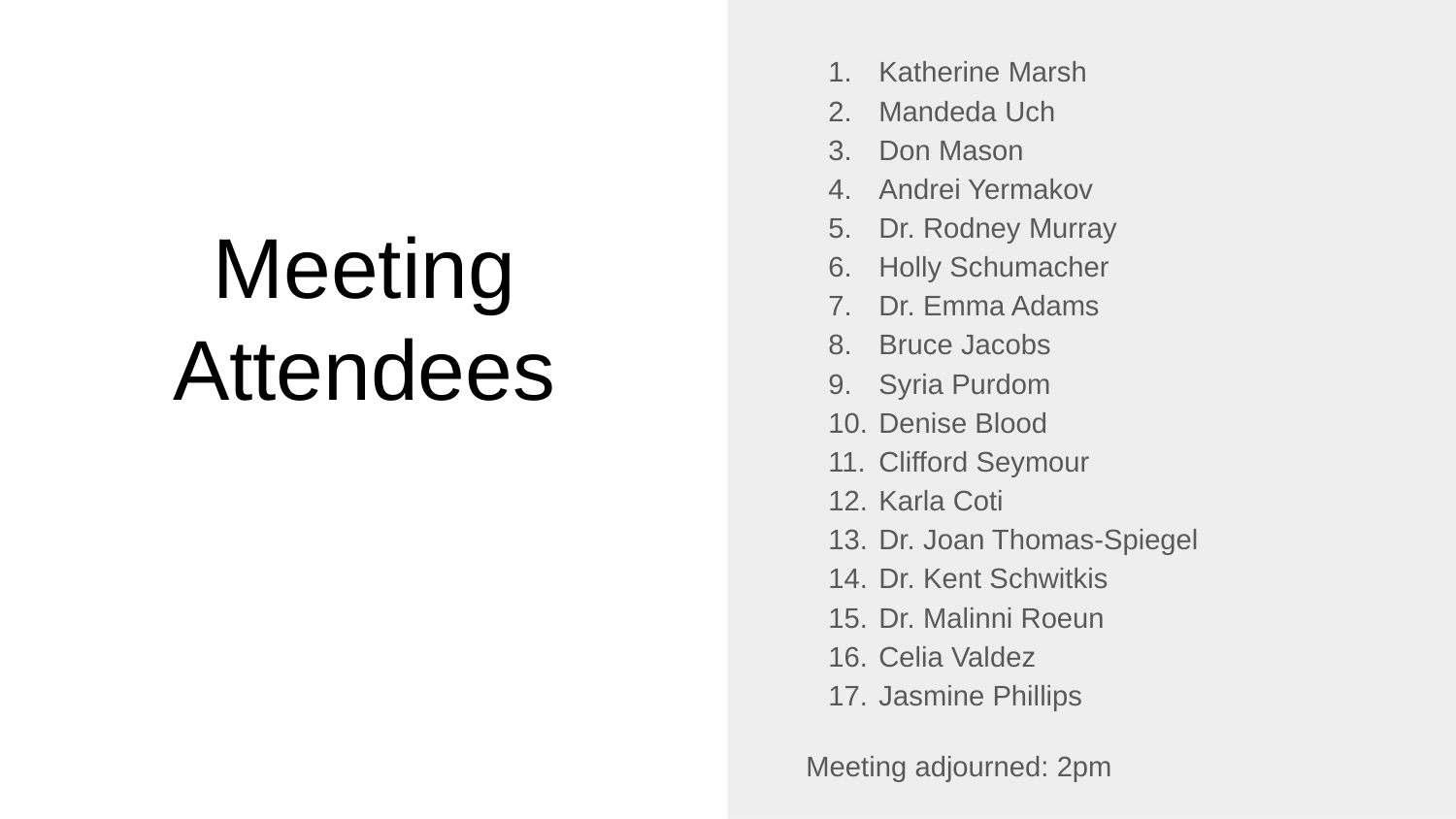

Katherine Marsh
Mandeda Uch
Don Mason
Andrei Yermakov
Dr. Rodney Murray
Holly Schumacher
Dr. Emma Adams
Bruce Jacobs
Syria Purdom
Denise Blood
Clifford Seymour
Karla Coti
Dr. Joan Thomas-Spiegel
Dr. Kent Schwitkis
Dr. Malinni Roeun
Celia Valdez
Jasmine Phillips
Meeting adjourned: 2pm
# Meeting Attendees